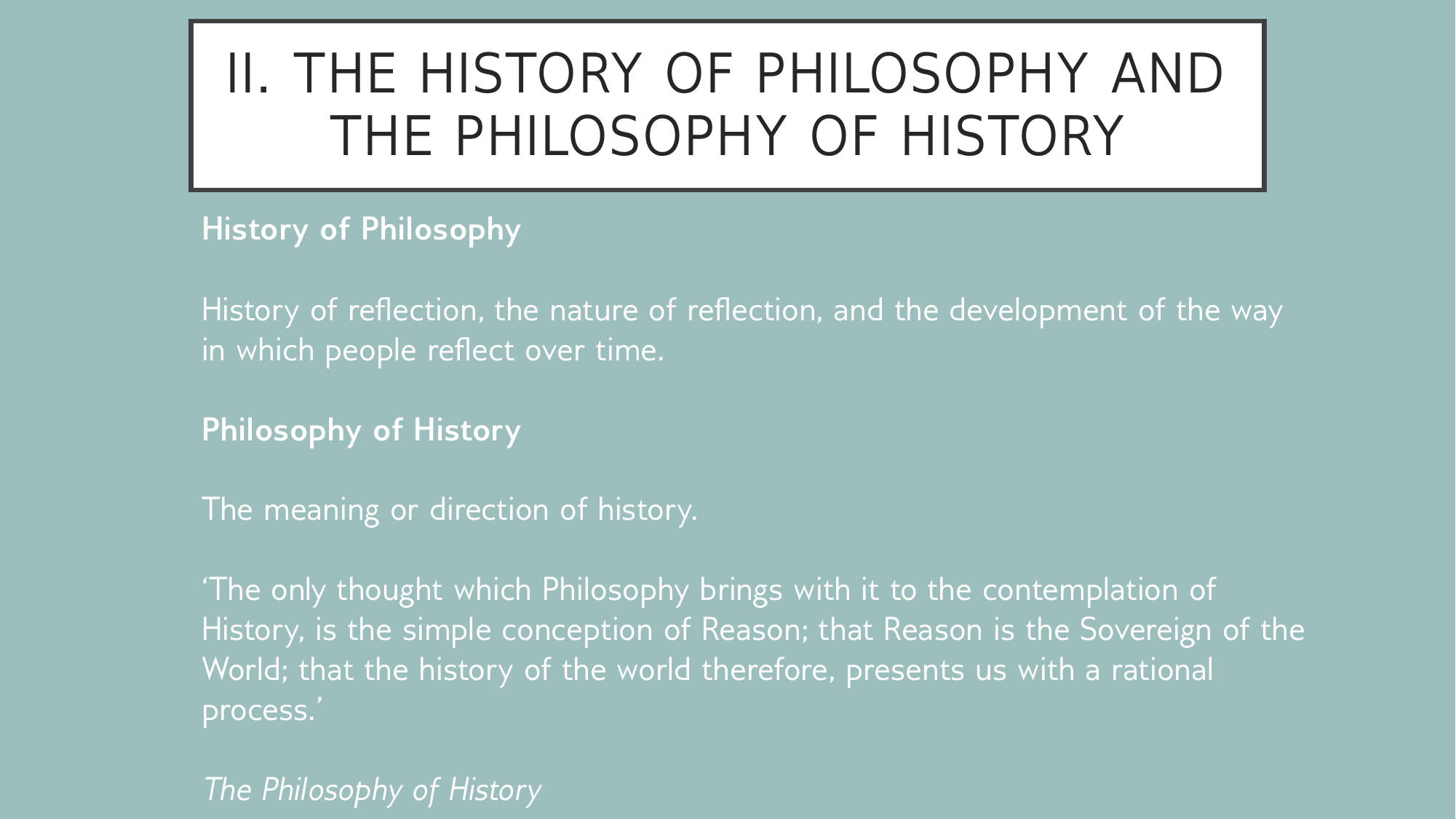

# II. THE HISTORY OF PHILOSOPHY AND THE PHILOSOPHY OF HISTORY
History of Philosophy

History of reflection, the nature of reflection, and the development of the way in which people reflect over time.

Philosophy of History

The meaning or direction of history.

‘The only thought which Philosophy brings with it to the contemplation of History, is the simple conception of Reason; that Reason is the Sovereign of the World; that the history of the world therefore, presents us with a rational process.’

The Philosophy of History